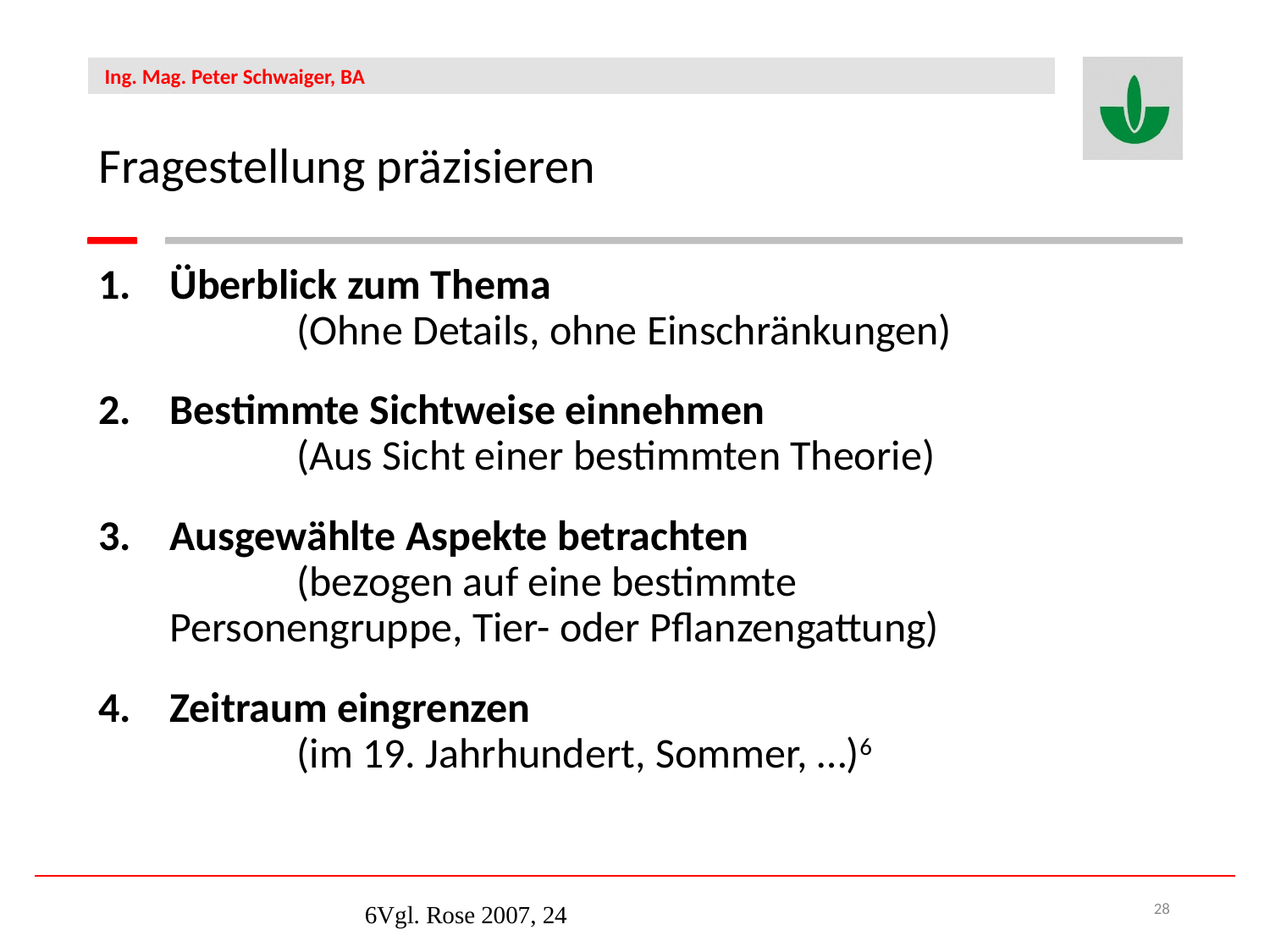

Fragestellung präzisieren
Überblick zum Thema
	(Ohne Details, ohne Einschränkungen)
Bestimmte Sichtweise einnehmen
	(Aus Sicht einer bestimmten Theorie)
Ausgewählte Aspekte betrachten
	(bezogen auf eine bestimmte 	Personengruppe, Tier- oder Pflanzengattung)
Zeitraum eingrenzen
	(im 19. Jahrhundert, Sommer, …)6

6	Vgl. Rose 2007, 24
28